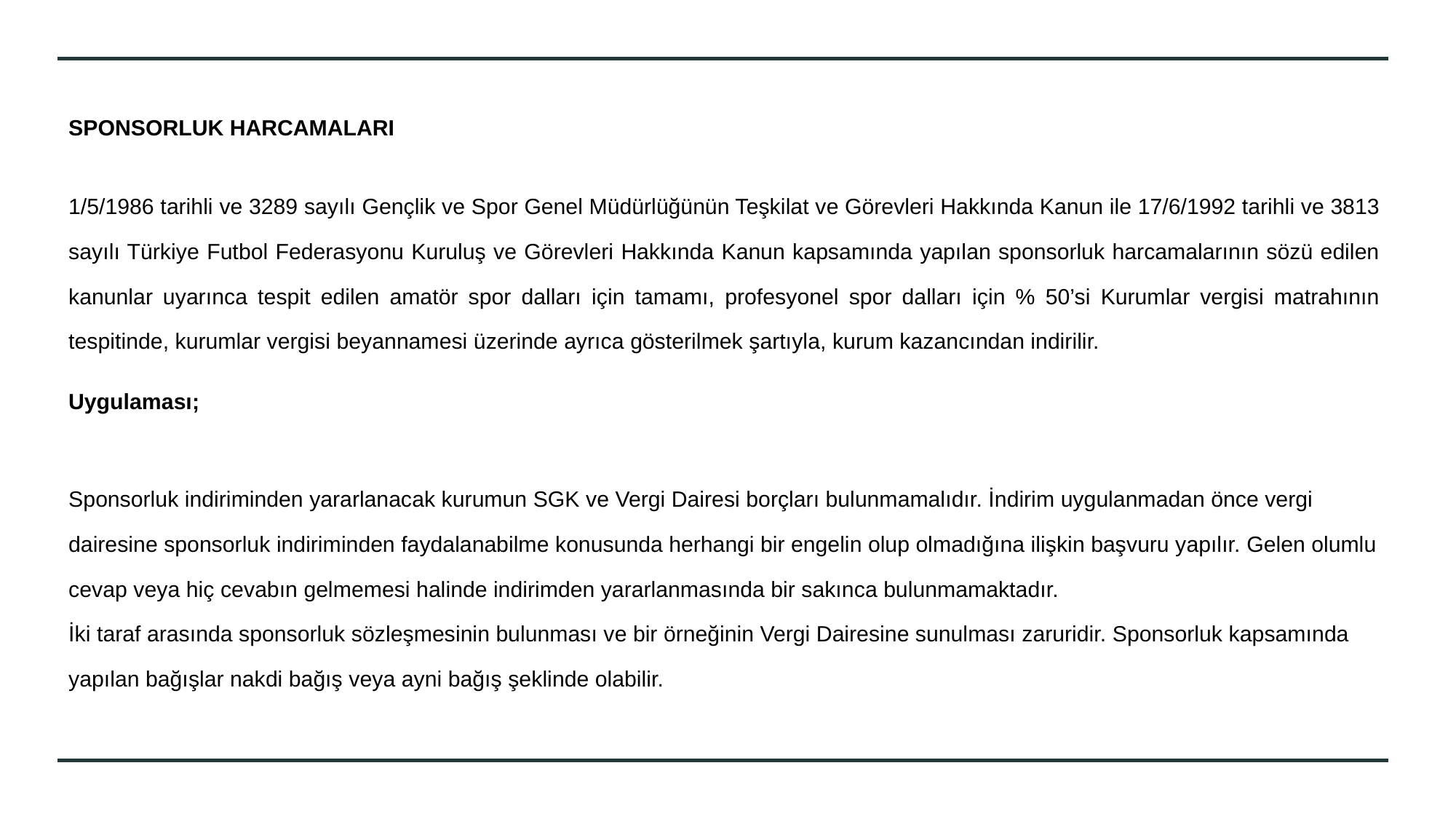

SPONSORLUK HARCAMALARI
1/5/1986 tarihli ve 3289 sayılı Gençlik ve Spor Genel Müdürlüğünün Teşkilat ve Görevleri Hakkında Kanun ile 17/6/1992 tarihli ve 3813 sayılı Türkiye Futbol Federasyonu Kuruluş ve Görevleri Hakkında Kanun kapsamında yapılan sponsorluk harcamalarının sözü edilen kanunlar uyarınca tespit edilen amatör spor dalları için tamamı, profesyonel spor dalları için % 50’si Kurumlar vergisi matrahının tespitinde, kurumlar vergisi beyannamesi üzerinde ayrıca gösterilmek şartıyla, kurum kazancından indirilir.
Uygulaması;
Sponsorluk indiriminden yararlanacak kurumun SGK ve Vergi Dairesi borçları bulunmamalıdır. İndirim uygulanmadan önce vergi dairesine sponsorluk indiriminden faydalanabilme konusunda herhangi bir engelin olup olmadığına ilişkin başvuru yapılır. Gelen olumlu cevap veya hiç cevabın gelmemesi halinde indirimden yararlanmasında bir sakınca bulunmamaktadır.
İki taraf arasında sponsorluk sözleşmesinin bulunması ve bir örneğinin Vergi Dairesine sunulması zaruridir. Sponsorluk kapsamında yapılan bağışlar nakdi bağış veya ayni bağış şeklinde olabilir.